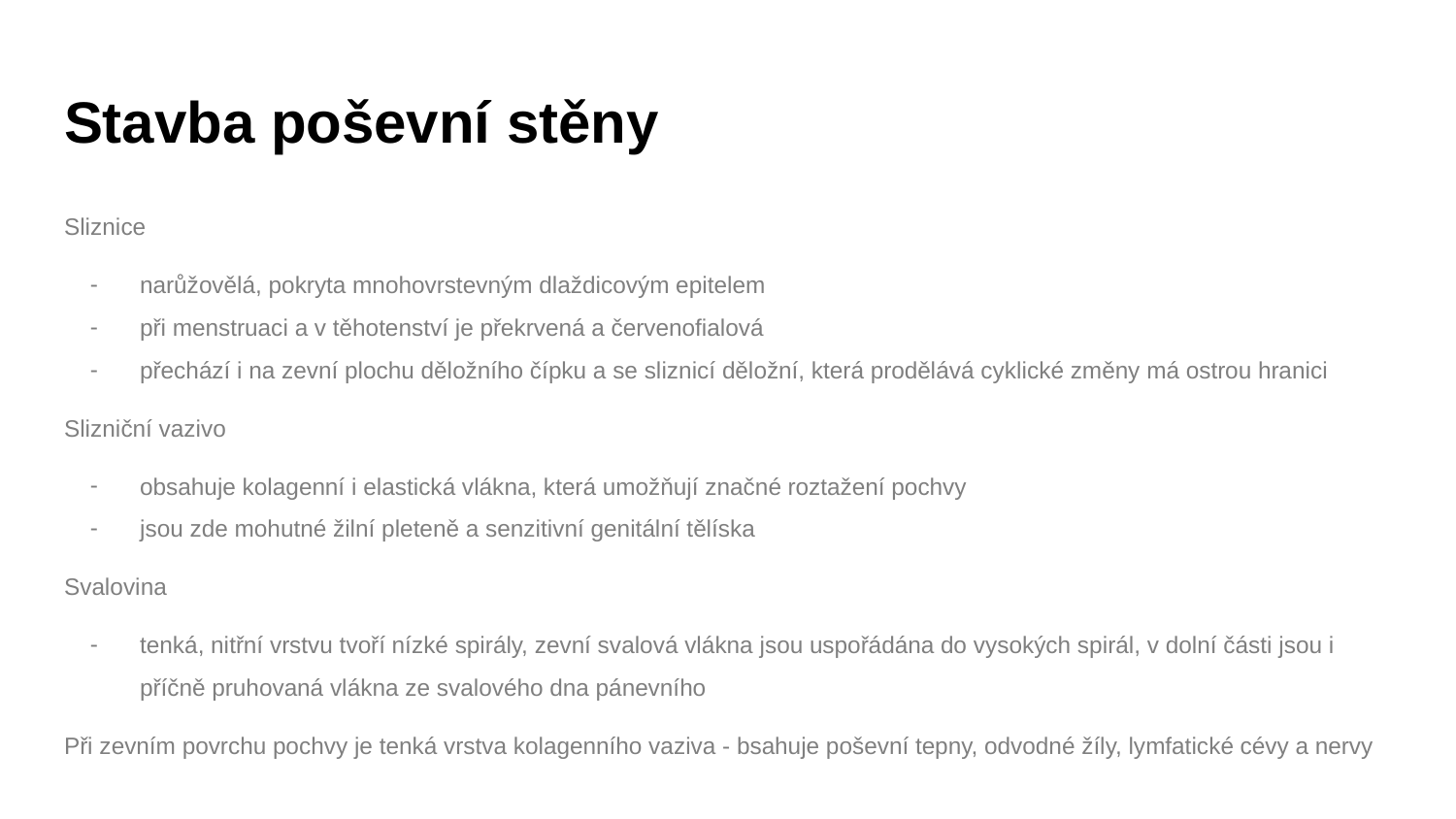

# Stavba poševní stěny
Sliznice
narůžovělá, pokryta mnohovrstevným dlaždicovým epitelem
při menstruaci a v těhotenství je překrvená a červenofialová
přechází i na zevní plochu děložního čípku a se sliznicí děložní, která prodělává cyklické změny má ostrou hranici
Slizniční vazivo
obsahuje kolagenní i elastická vlákna, která umožňují značné roztažení pochvy
jsou zde mohutné žilní pleteně a senzitivní genitální tělíska
Svalovina
tenká, nitřní vrstvu tvoří nízké spirály, zevní svalová vlákna jsou uspořádána do vysokých spirál, v dolní části jsou i příčně pruhovaná vlákna ze svalového dna pánevního
Při zevním povrchu pochvy je tenká vrstva kolagenního vaziva - bsahuje poševní tepny, odvodné žíly, lymfatické cévy a nervy